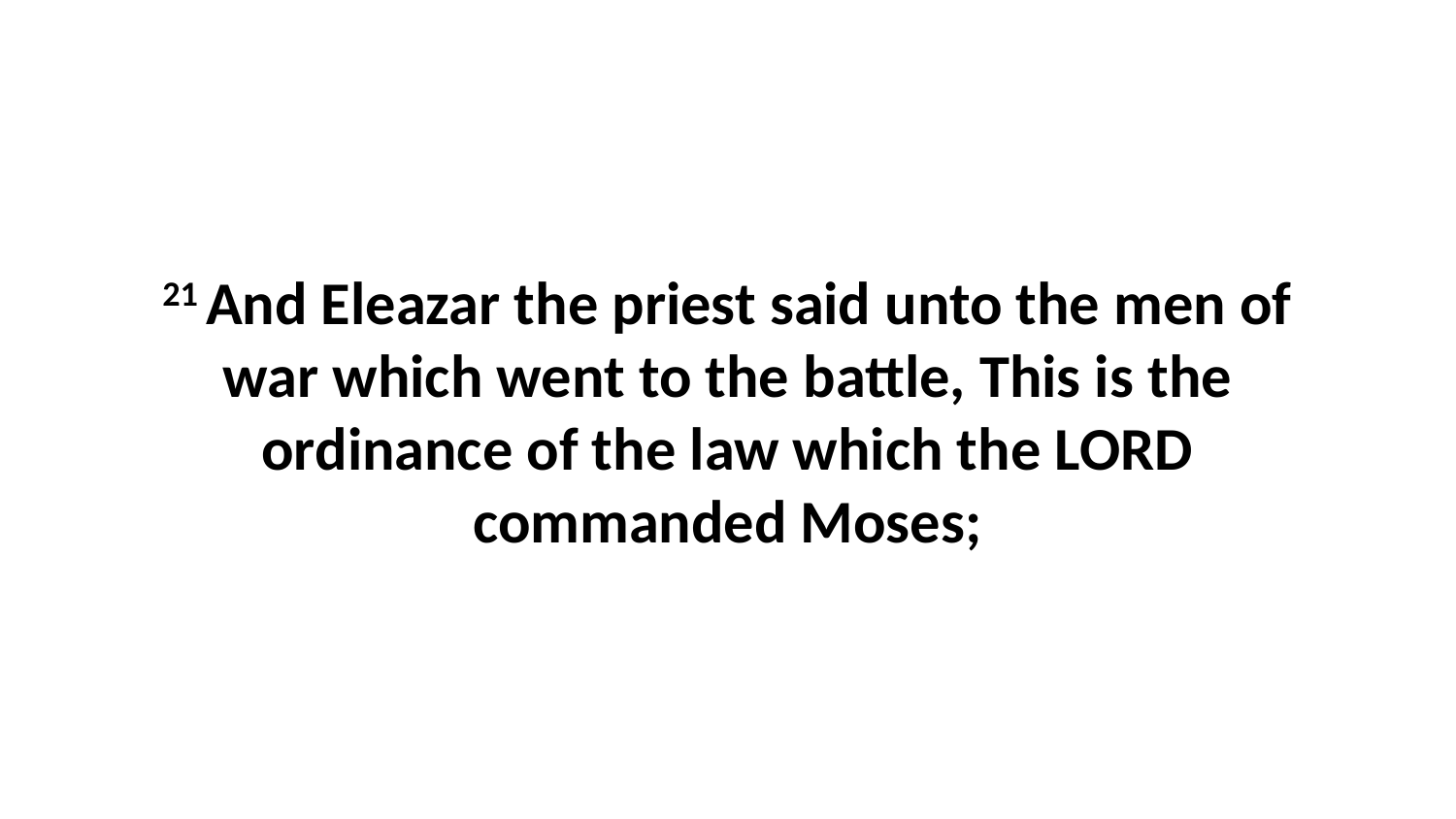

21 And Eleazar the priest said unto the men of war which went to the battle, This is the ordinance of the law which the LORD commanded Moses;